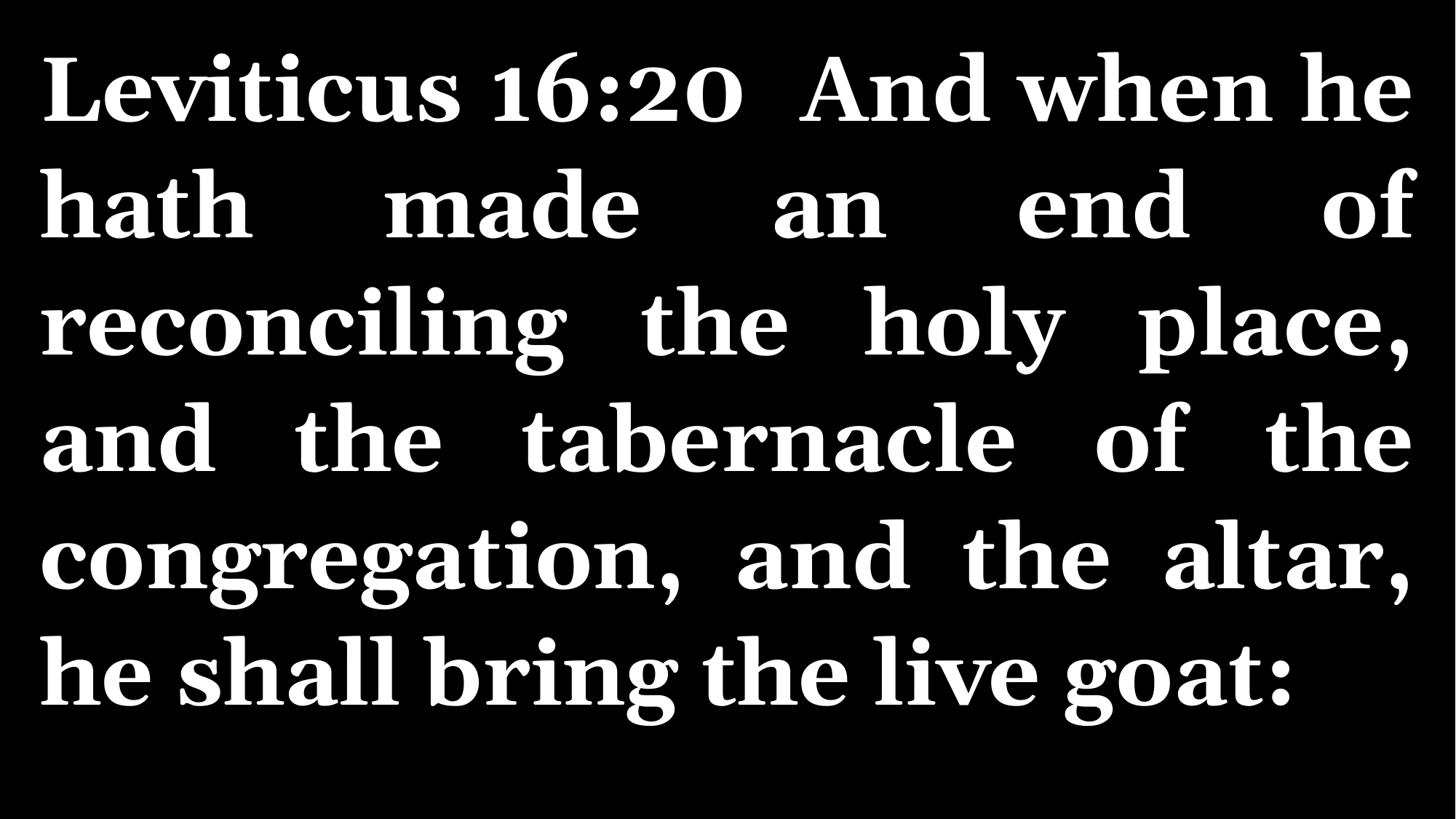

Leviticus 16:20  And when he hath made an end of reconciling the holy place, and the tabernacle of the congregation, and the altar, he shall bring the live goat: